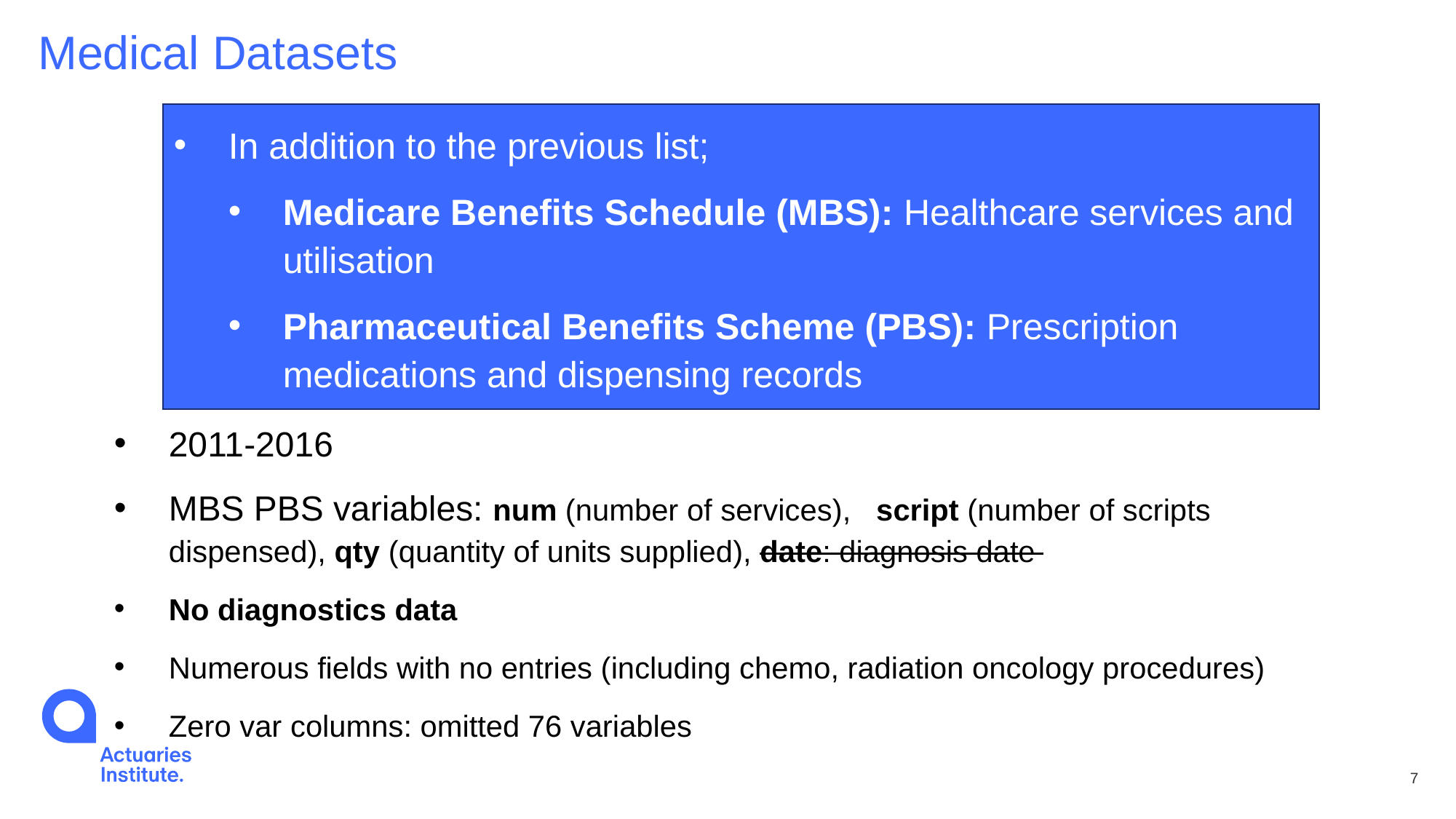

# Medical Datasets
In addition to the previous list;
Medicare Benefits Schedule (MBS): Healthcare services and utilisation
Pharmaceutical Benefits Scheme (PBS): Prescription medications and dispensing records
2011-2016
MBS PBS variables: num (number of services),   script (number of scripts dispensed), qty (quantity of units supplied), date: diagnosis date
No diagnostics data
Numerous fields with no entries (including chemo, radiation oncology procedures)
Zero var columns: omitted 76 variables

7